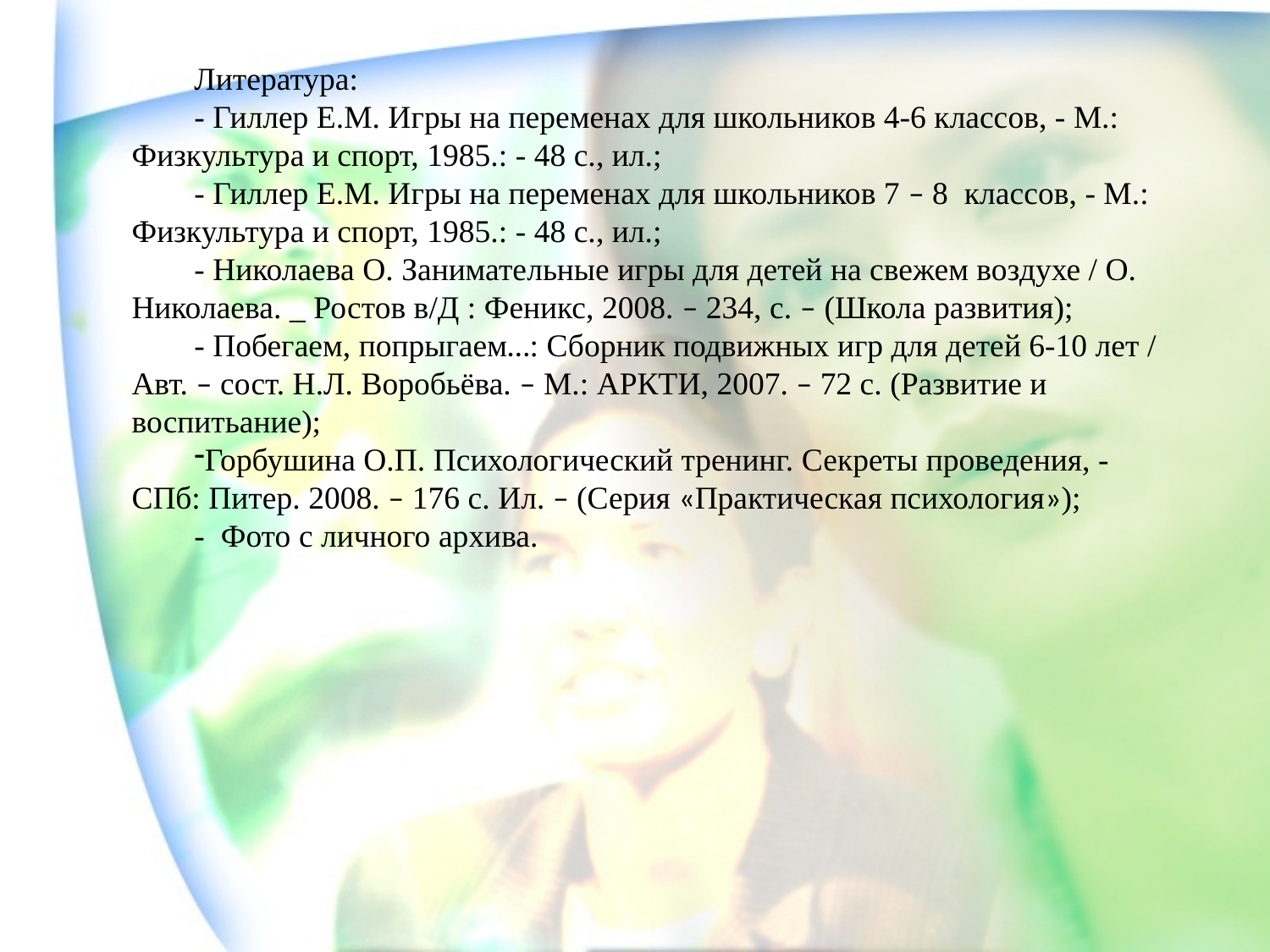

Литература:
- Гиллер Е.М. Игры на переменах для школьников 4-6 классов, - М.: Физкультура и спорт, 1985.: - 48 с., ил.;
- Гиллер Е.М. Игры на переменах для школьников 7 – 8  классов, - М.: Физкультура и спорт, 1985.: - 48 с., ил.;
- Николаева О. Занимательные игры для детей на свежем воздухе / О. Николаева. _ Ростов в/Д : Феникс, 2008. – 234, с. – (Школа развития);
- Побегаем, попрыгаем…: Сборник подвижных игр для детей 6-10 лет / Авт. – сост. Н.Л. Воробьёва. – М.: АРКТИ, 2007. – 72 с. (Развитие и воспитьание);
Горбушина О.П. Психологический тренинг. Секреты проведения, - СПб: Питер. 2008. – 176 с. Ил. – (Серия «Практическая психология»);
-  Фото с личного архива.